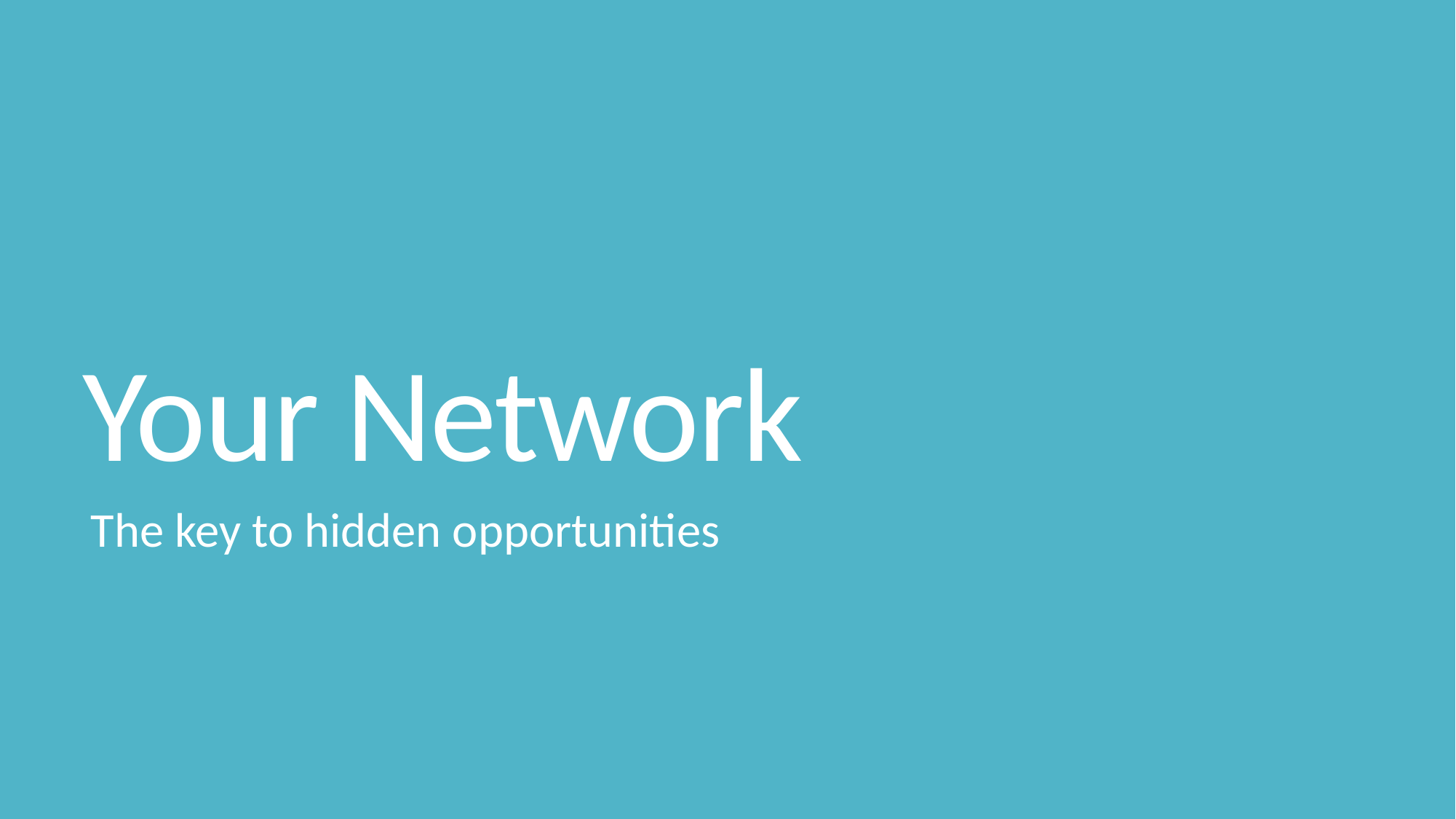

# Your Network
The key to hidden opportunities